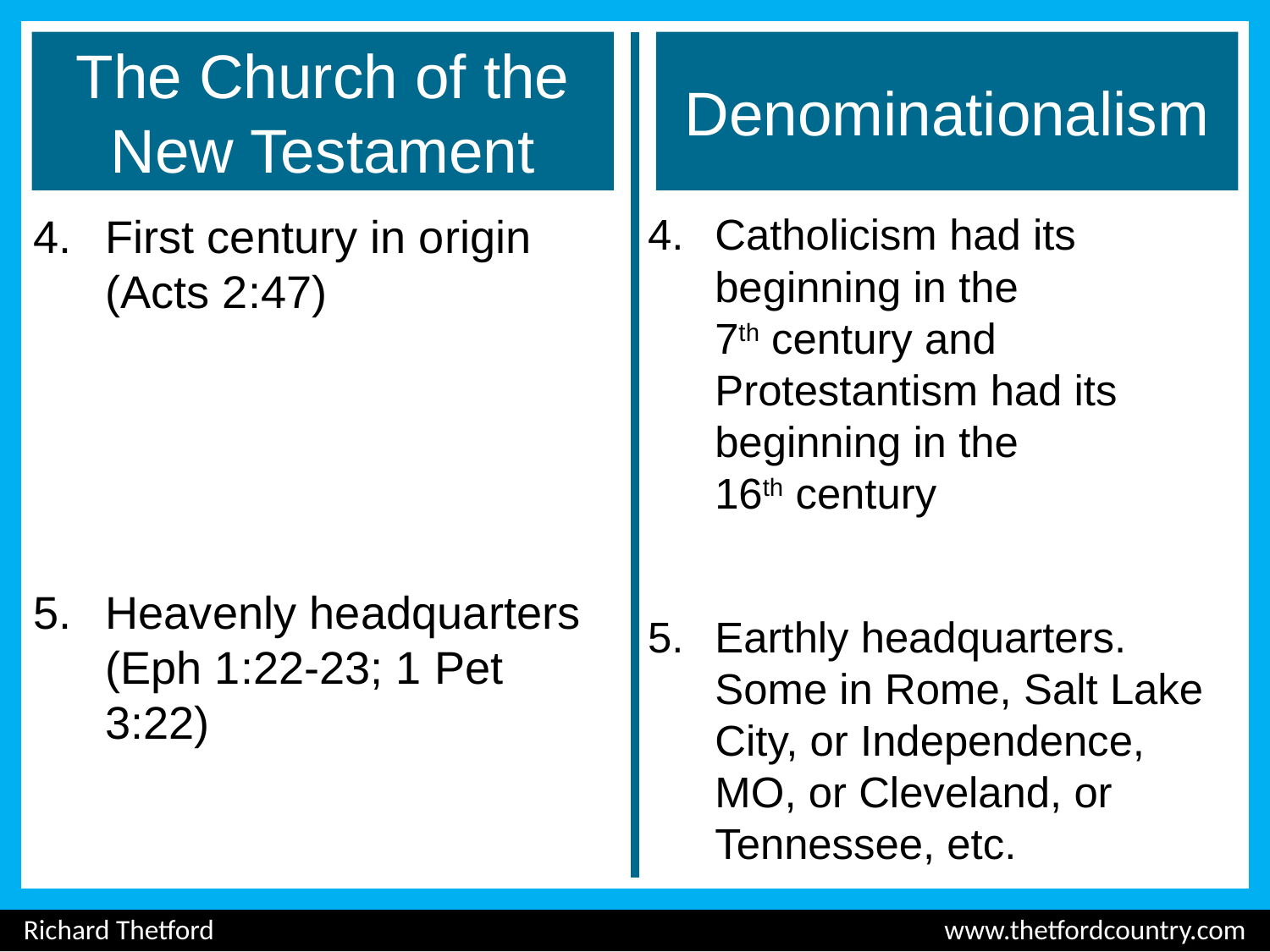

# The Church of the New Testament
Denominationalism
First century in origin (Acts 2:47)

Heavenly headquarters
(Eph 1:22-23; 1 Pet 3:22)
Catholicism had its beginning in the
7th century and Protestantism had its beginning in the
16th century

Earthly headquarters. Some in Rome, Salt Lake City, or Independence, MO, or Cleveland, or Tennessee, etc.

Richard Thetford						     www.thetfordcountry.com